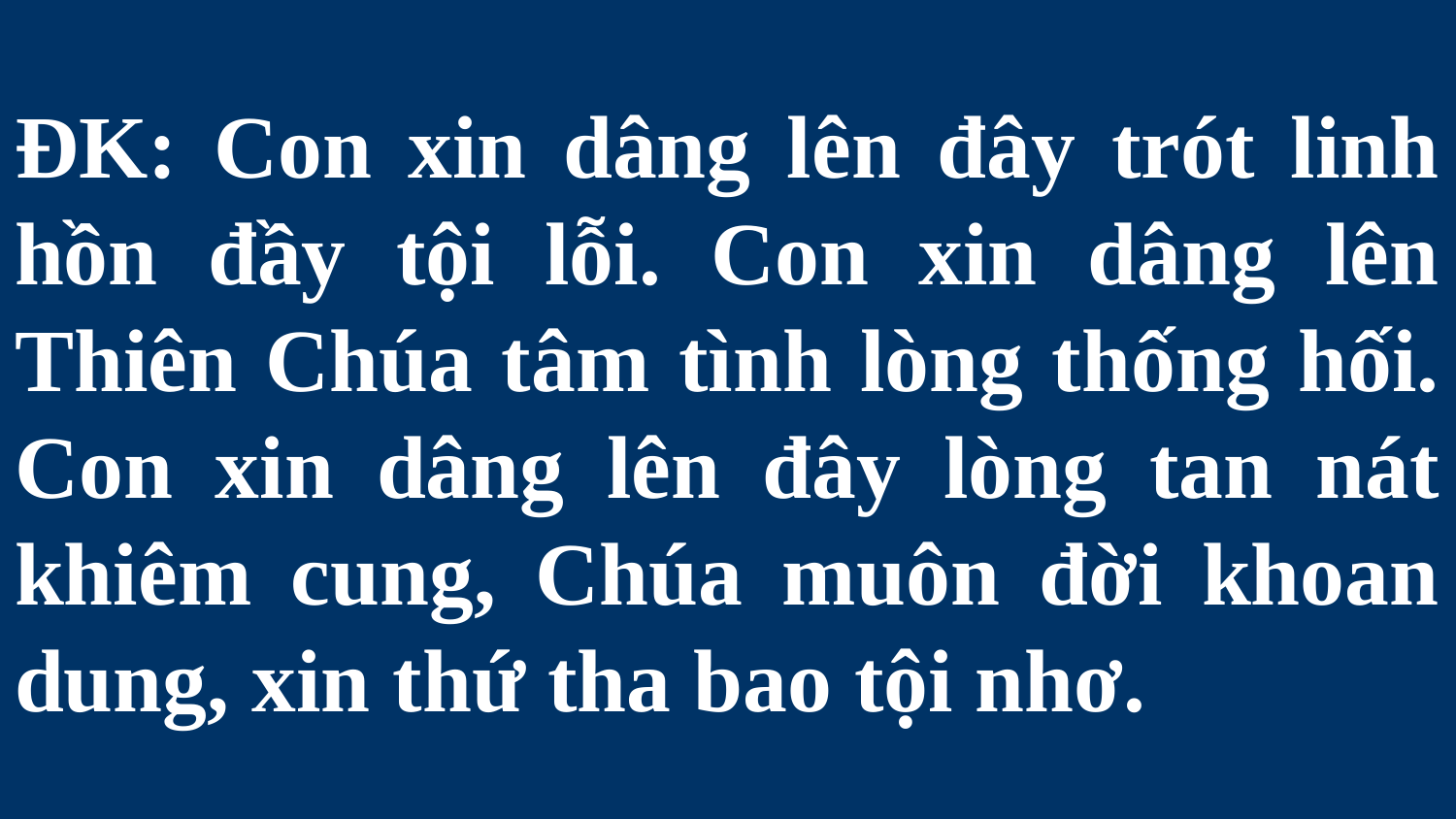

# ĐK: Con xin dâng lên đây trót linh hồn đầy tội lỗi. Con xin dâng lên Thiên Chúa tâm tình lòng thống hối. Con xin dâng lên đây lòng tan nát khiêm cung, Chúa muôn đời khoan dung, xin thứ tha bao tội nhơ.